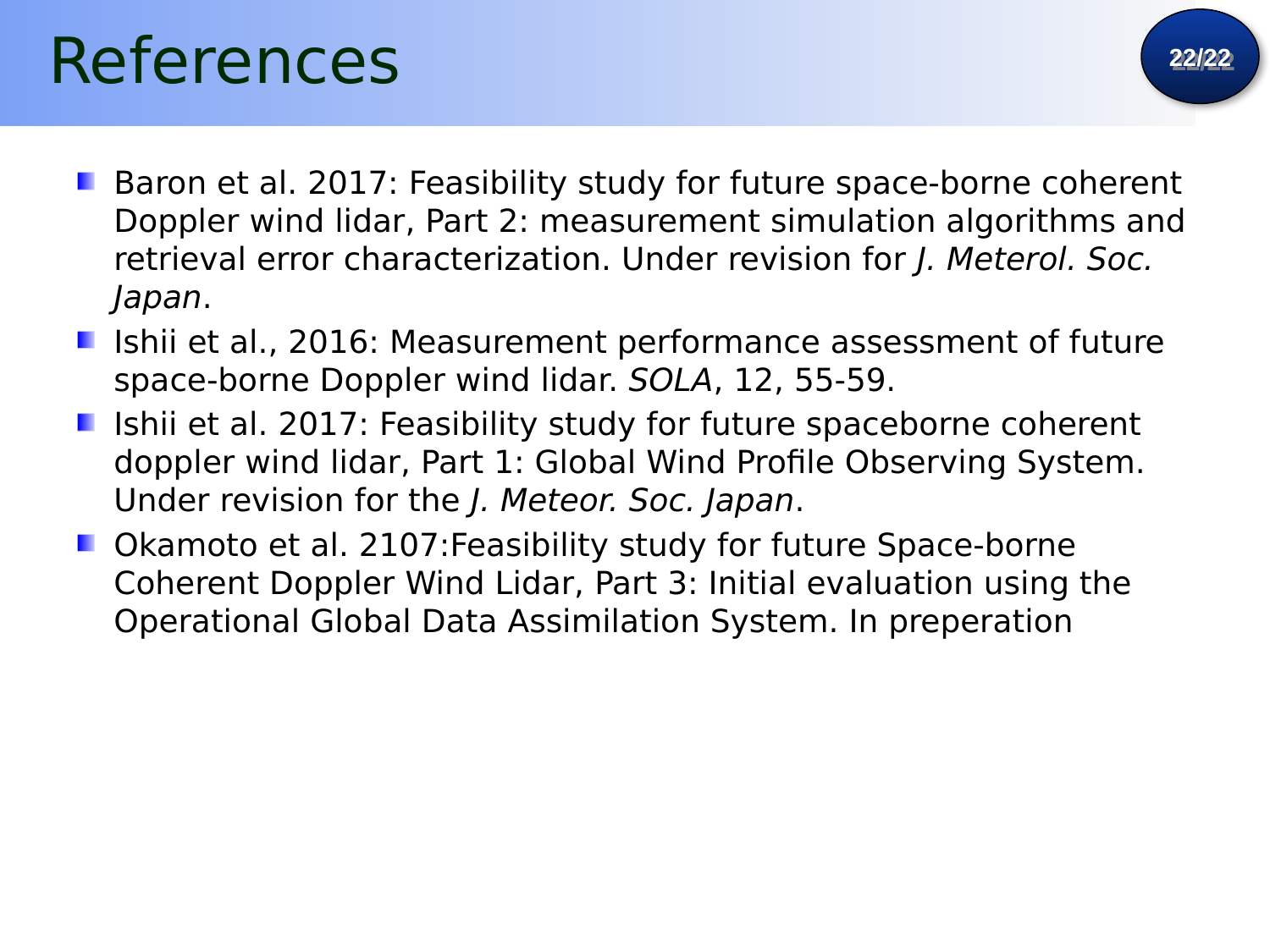

# References
Baron et al. 2017: Feasibility study for future space-borne coherent Doppler wind lidar, Part 2: measurement simulation algorithms and retrieval error characterization. Under revision for J. Meterol. Soc. Japan.
Ishii et al., 2016: Measurement performance assessment of future space-borne Doppler wind lidar. SOLA, 12, 55-59.
Ishii et al. 2017: Feasibility study for future spaceborne coherent doppler wind lidar, Part 1: Global Wind Profile Observing System. Under revision for the J. Meteor. Soc. Japan.
Okamoto et al. 2107:Feasibility study for future Space-borne Coherent Doppler Wind Lidar, Part 3: Initial evaluation using the Operational Global Data Assimilation System. In preperation